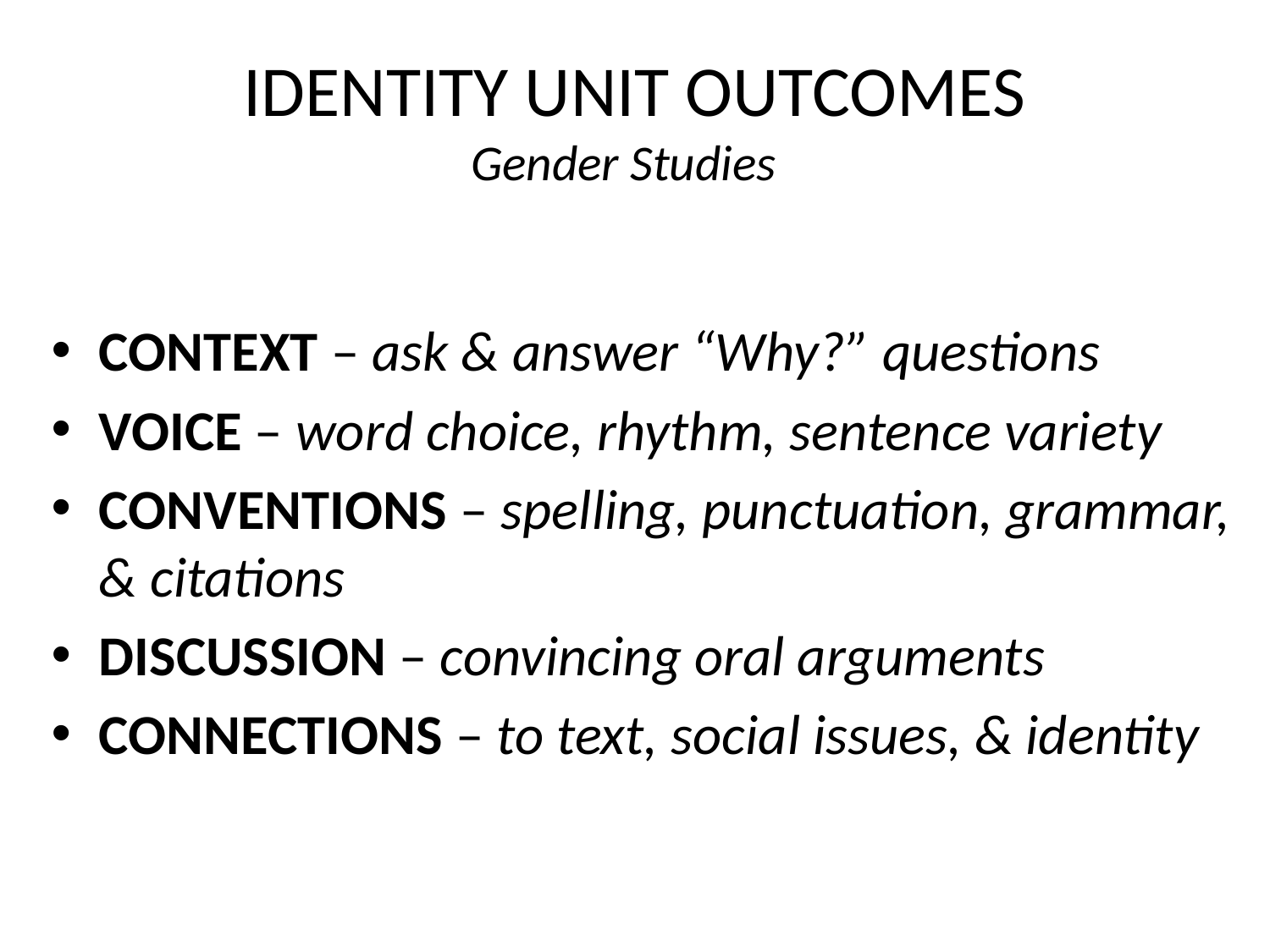

# IDENTITY UNIT OUTCOMES Gender Studies
CONTEXT – ask & answer “Why?” questions
VOICE – word choice, rhythm, sentence variety
CONVENTIONS – spelling, punctuation, grammar, & citations
DISCUSSION – convincing oral arguments
CONNECTIONS – to text, social issues, & identity